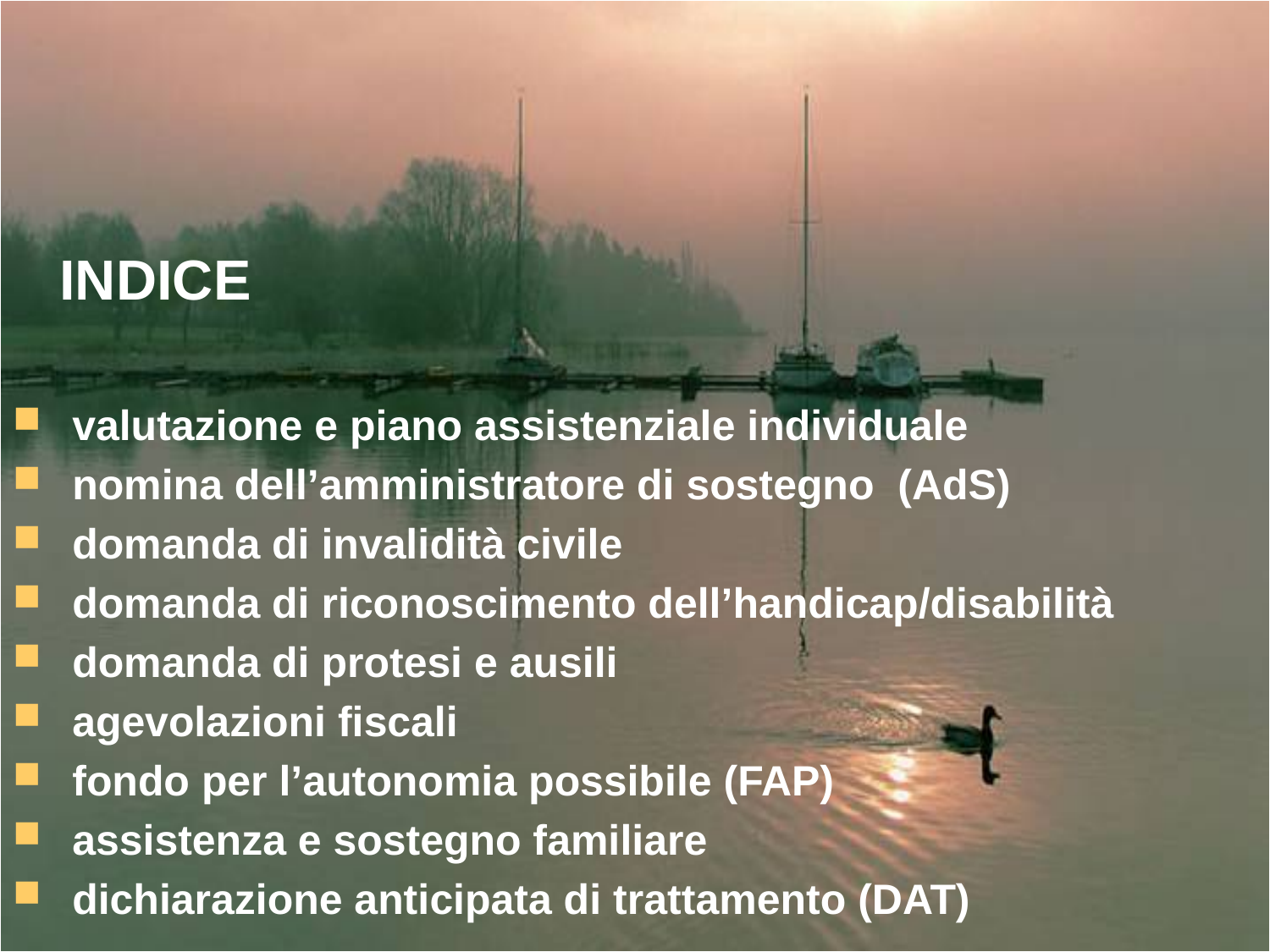

INDICE

 valutazione e piano assistenziale individuale
 nomina dell’amministratore di sostegno  (AdS)
 domanda di invalidità civile
 domanda di riconoscimento dell’handicap/disabilità
 domanda di protesi e ausili
 agevolazioni fiscali
 fondo per l’autonomia possibile (FAP)
 assistenza e sostegno familiare
 dichiarazione anticipata di trattamento (DAT)
#
Dott. Mauro Marin  (PN)